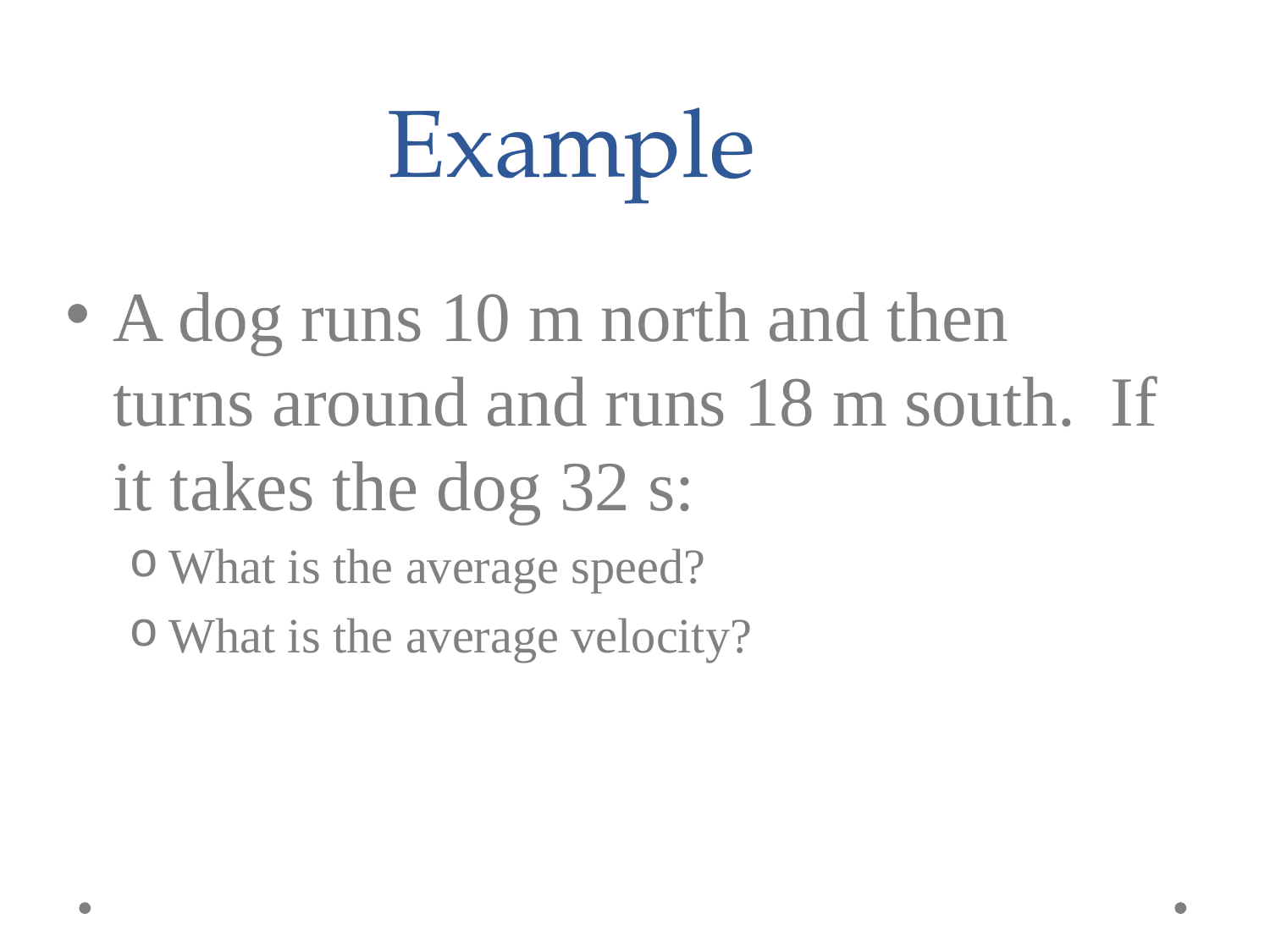

# Example
A dog runs 10 m north and then turns around and runs 18 m south.  If it takes the dog 32 s:
What is the average speed?
What is the average velocity?